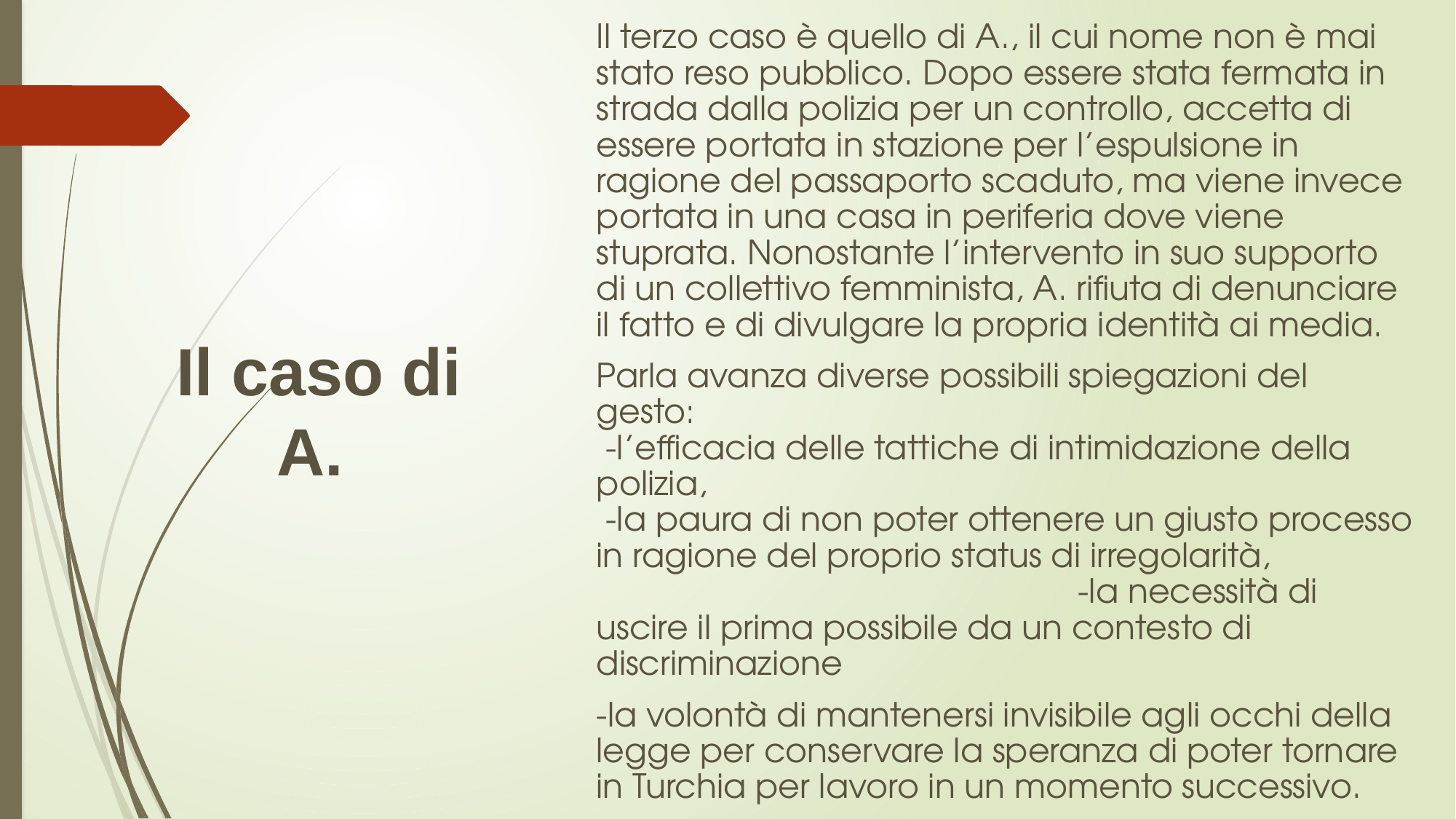

Il terzo caso è quello di A., il cui nome non è mai stato reso pubblico. Dopo essere stata fermata in strada dalla polizia per un controllo, accetta di essere portata in stazione per l’espulsione in ragione del passaporto scaduto, ma viene invece portata in una casa in periferia dove viene stuprata. Nonostante l’intervento in suo supporto di un collettivo femminista, A. rifiuta di denunciare il fatto e di divulgare la propria identità ai media.
Parla avanza diverse possibili spiegazioni del gesto:                                                                             -l’efficacia delle tattiche di intimidazione della polizia,                                                                           -la paura di non poter ottenere un giusto processo in ragione del proprio status di irregolarità,                                                                    -la necessità di uscire il prima possibile da un contesto di discriminazione
-la volontà di mantenersi invisibile agli occhi della legge per conservare la speranza di poter tornare in Turchia per lavoro in un momento successivo.
# Il caso di A.